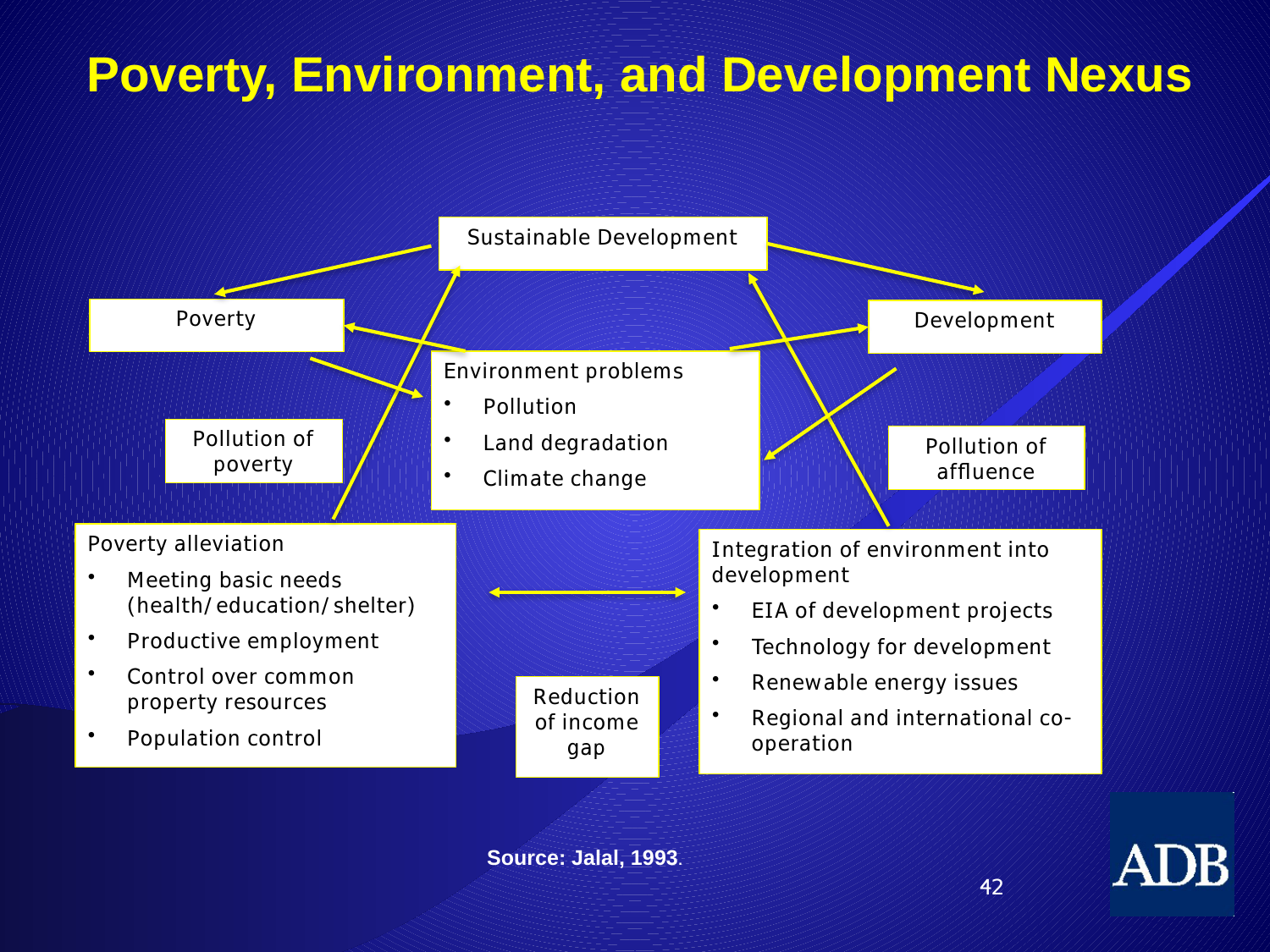

Poverty, Environment, and Development Nexus
Sustainable Development
Poverty
Development
Environment problems
Pollution
Land degradation
Climate change
Pollution of poverty
Pollution of affluence
Poverty alleviation
Meeting basic needs (health/education/shelter)
Productive employment
Control over common property resources
Population control
Integration of environment into development
EIA of development projects
Technology for development
Renewable energy issues
Regional and international co-operation
Reduction of income gap
Source: Jalal, 1993.
42